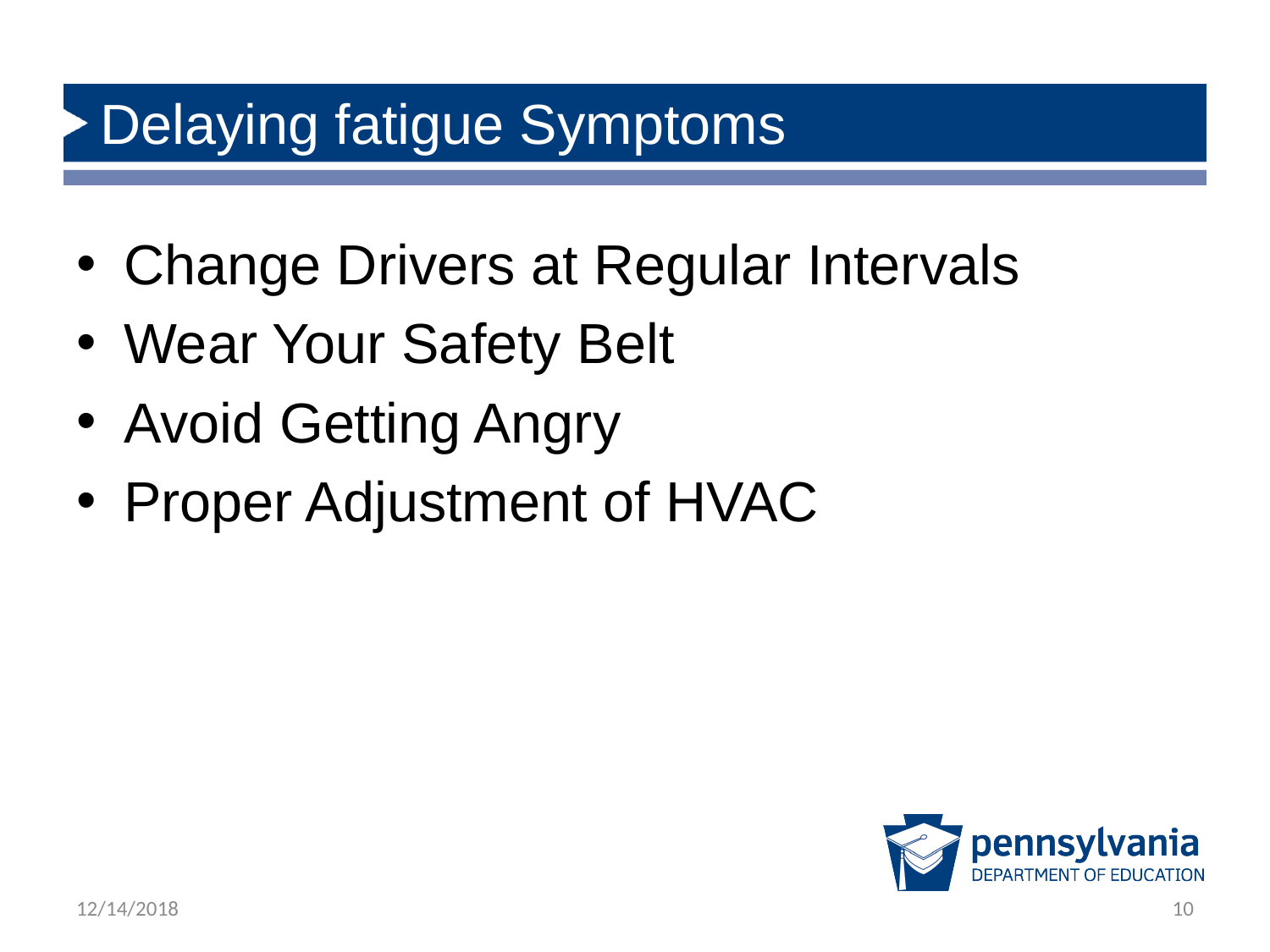

# Delaying fatigue Symptoms
Change Drivers at Regular Intervals
Wear Your Safety Belt
Avoid Getting Angry
Proper Adjustment of HVAC
12/14/2018
10